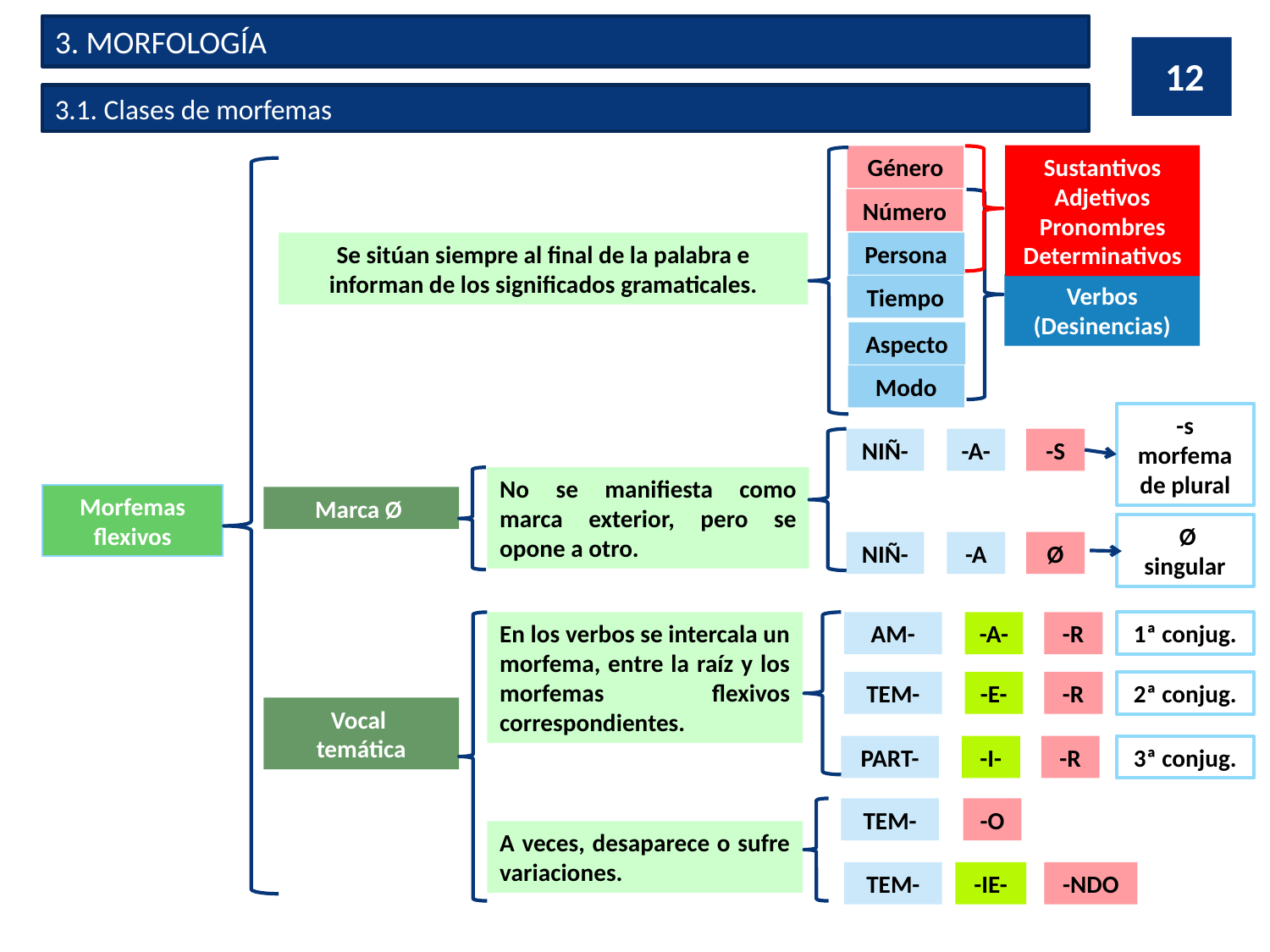

3. MORFOLOGÍA
12
3.1. Clases de morfemas
Sustantivos Adjetivos
Pronombres
Determinativos
Género

Número

Se sitúan siempre al final de la palabra e informan de los significados gramaticales.
Persona
Verbos
(Desinencias)
Tiempo
Aspecto
Modo
-s morfema de plural

NIÑ-
-A-
-S
No se manifiesta como marca exterior, pero se opone a otro.

Morfemas flexivos
Marca Ø
 Ø
singular
NIÑ-
-A
Ø

En los verbos se intercala un morfema, entre la raíz y los morfemas flexivos correspondientes.

AM-
-A-
-R
1ª conjug.
TEM-
-E-
-R
2ª conjug.
Vocal
temática
PART-
-I-
-R
3ª conjug.

TEM-
-O
A veces, desaparece o sufre variaciones.
TEM-
-IE-
-NDO